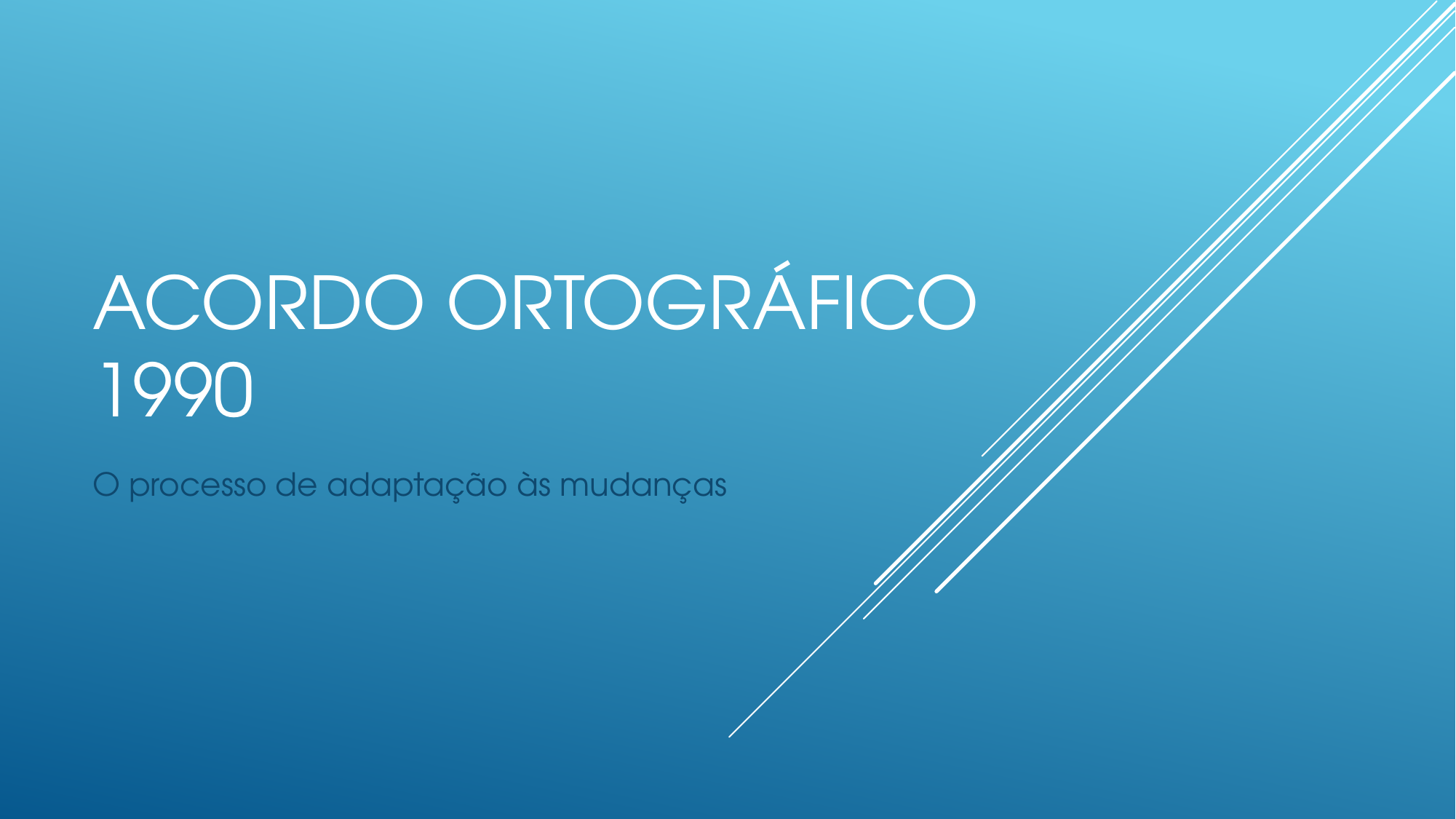

# ACORDO ORTOGRÁFICO 1990
O processo de adaptação às mudanças